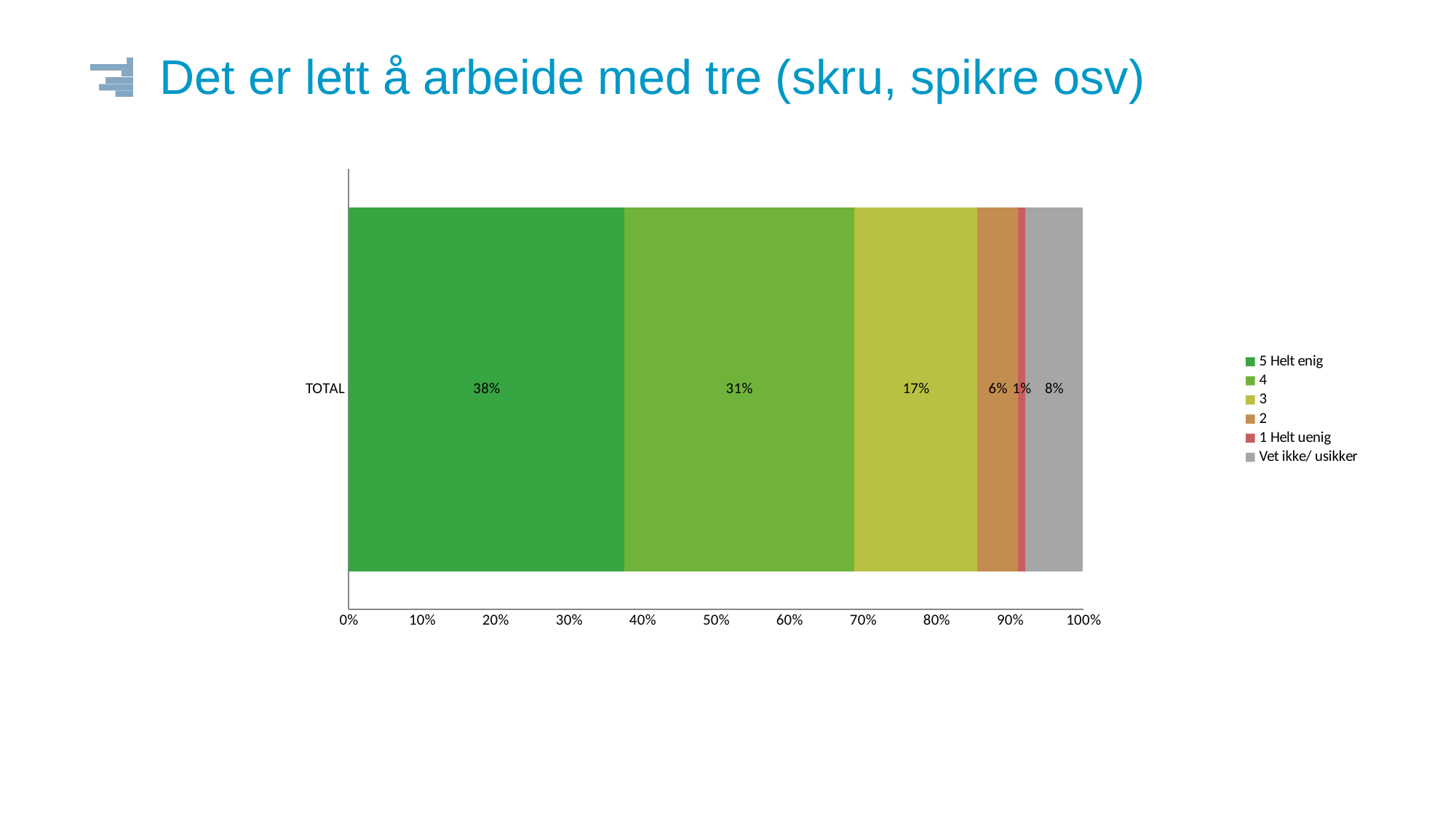

# Det er lett å arbeide med tre (skru, spikre osv)

### Chart

| Category | 5 Helt enig | 4 | 3 | 2 | 1 Helt uenig | Vet ikke/ usikker |
|---|---|---|---|---|---|---|
| TOTAL | 0.375 | 0.313 | 0.168 | 0.055 | 0.01 | 0.078 |